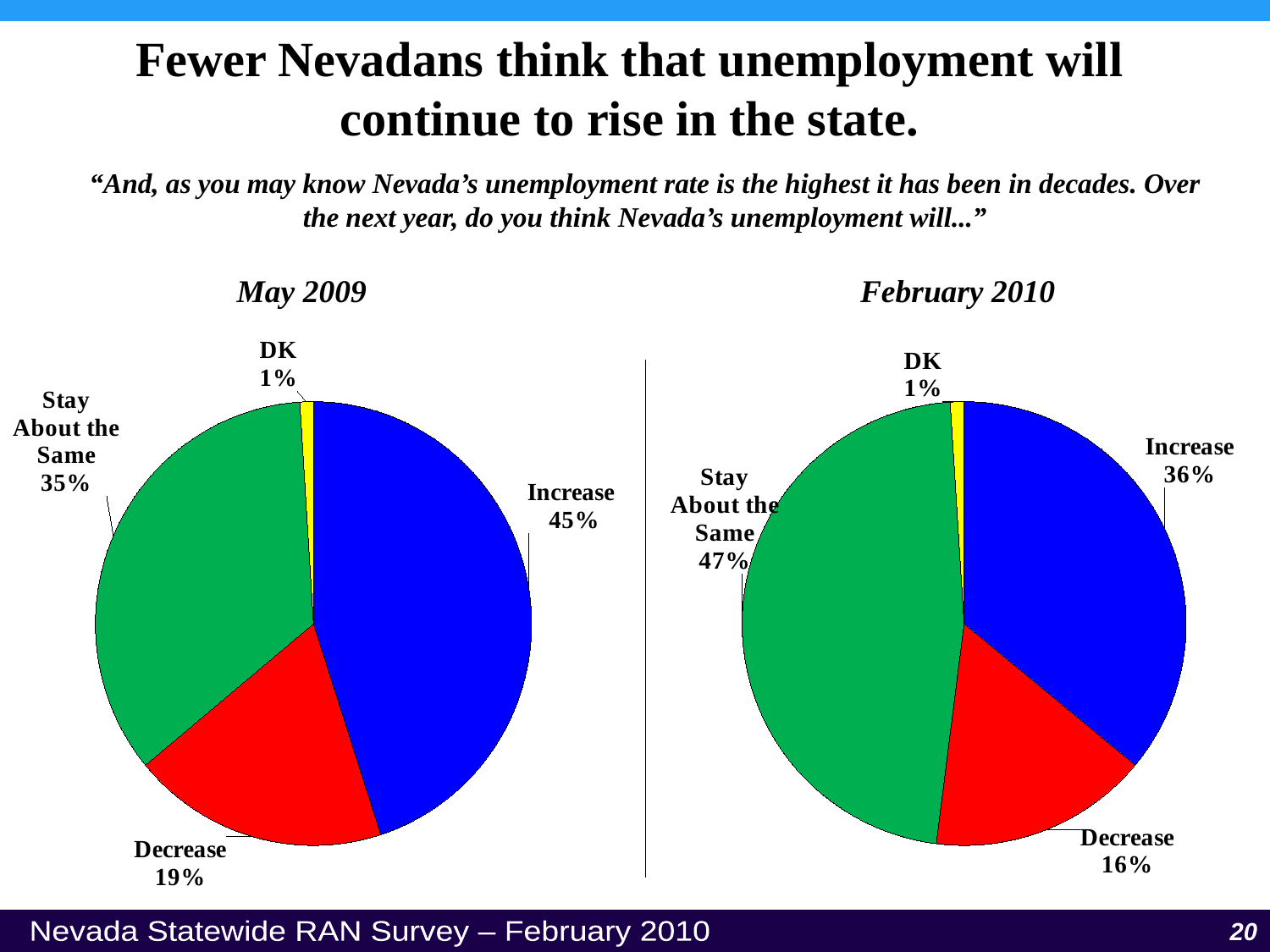

Fewer Nevadans think that unemployment will continue to rise in the state.
“And, as you may know Nevada’s unemployment rate is the highest it has been in decades. Over
the next year, do you think Nevada’s unemployment will...”

### Chart

| Category | Sales |
|---|---|
| Increase  | 0.45 |
| Decrease | 0.19 |
| Stay About the Same | 0.35000000000000003 |
| DK | 0.010000000000000002 |
May 2009

### Chart

| Category | Sales |
|---|---|
| Increase | 0.36000000000000004 |
| Decrease | 0.16 |
| Stay About the Same | 0.47000000000000003 |
| DK | 0.010000000000000002 |
February 2010